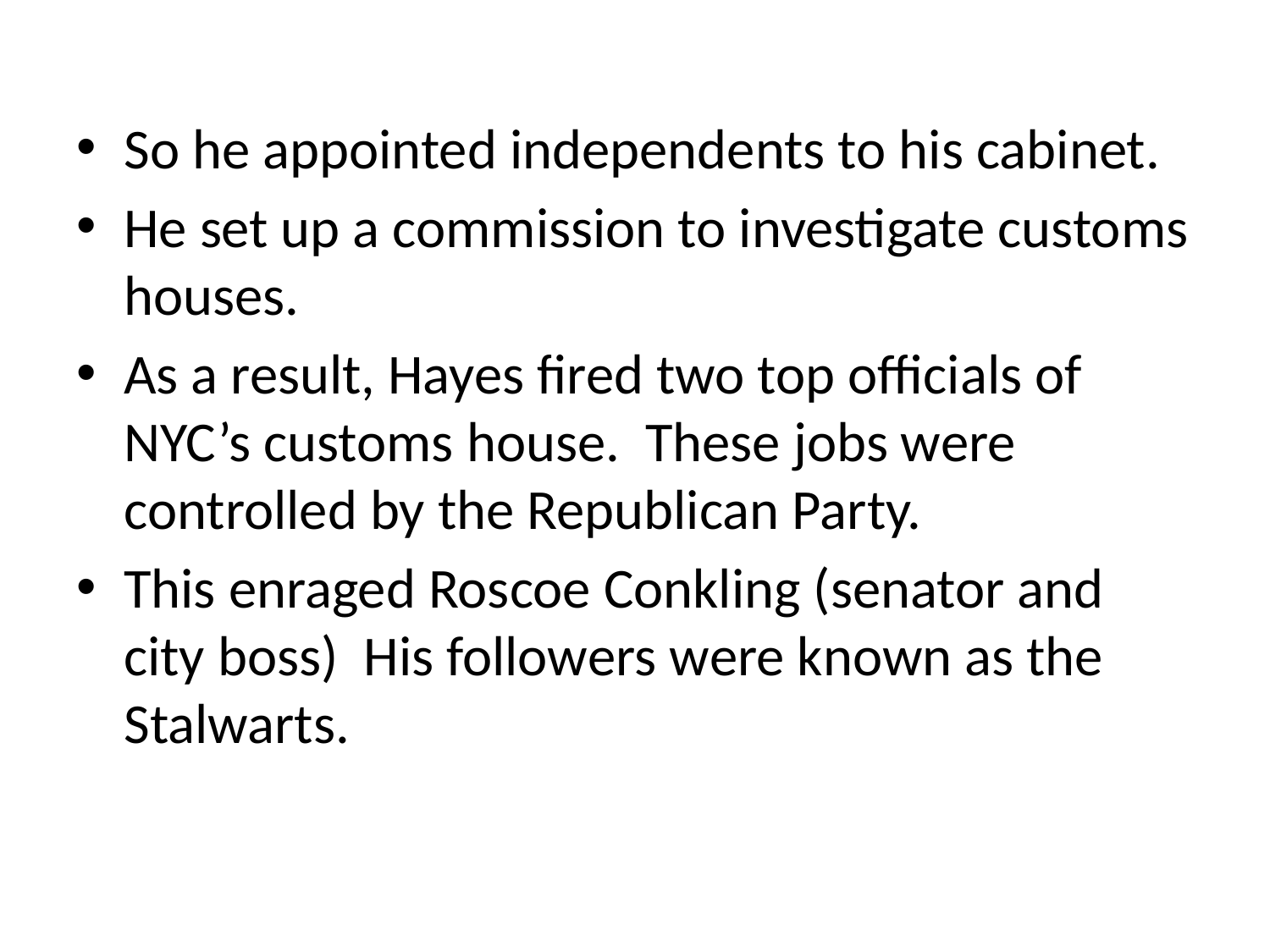

#
So he appointed independents to his cabinet.
He set up a commission to investigate customs houses.
As a result, Hayes fired two top officials of NYC’s customs house.  These jobs were controlled by the Republican Party.
This enraged Roscoe Conkling (senator and city boss)  His followers were known as the Stalwarts.